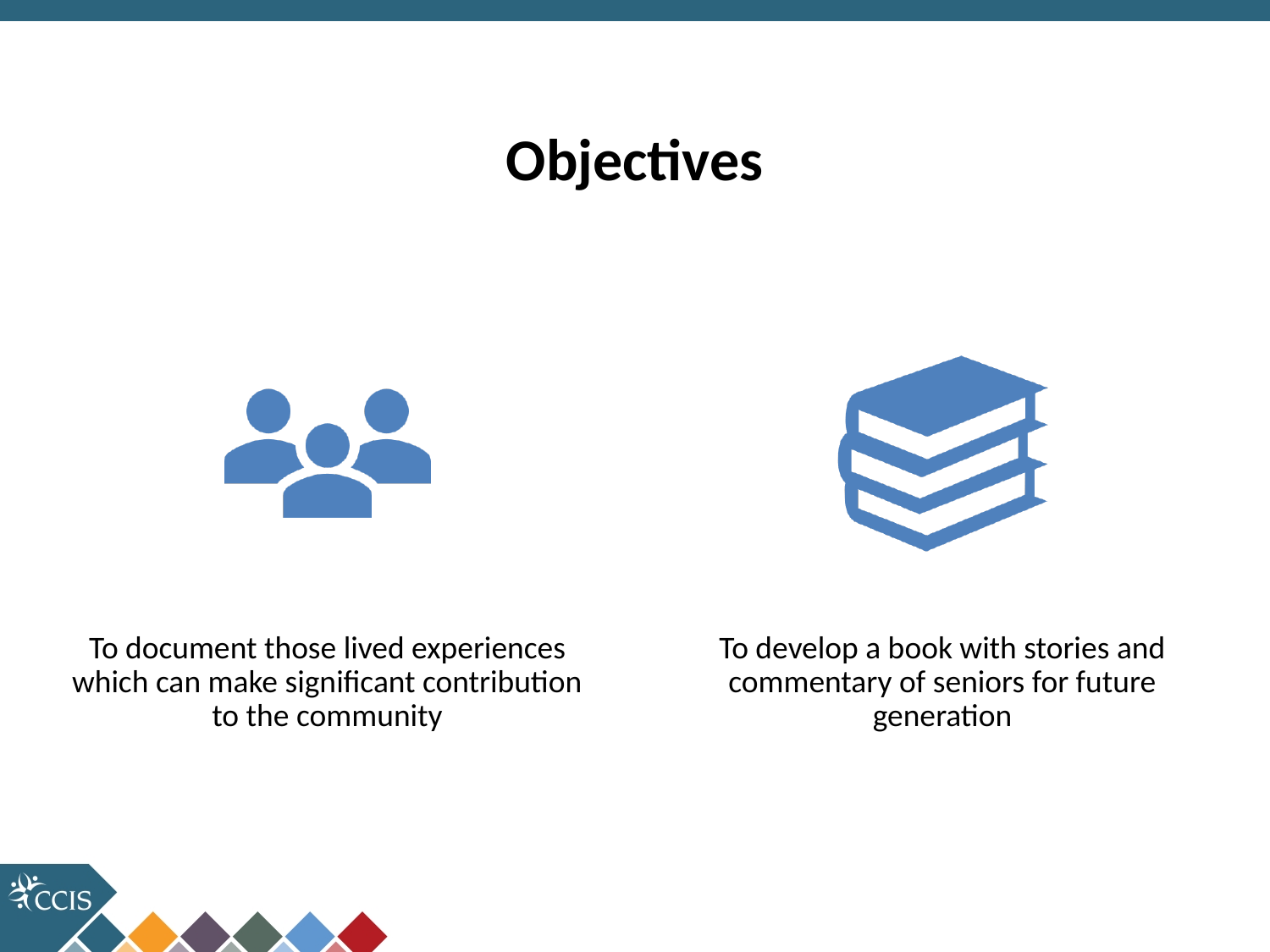

# Objectives
To document those lived experiences which can make significant contribution to the community
To develop a book with stories and commentary of seniors for future generation